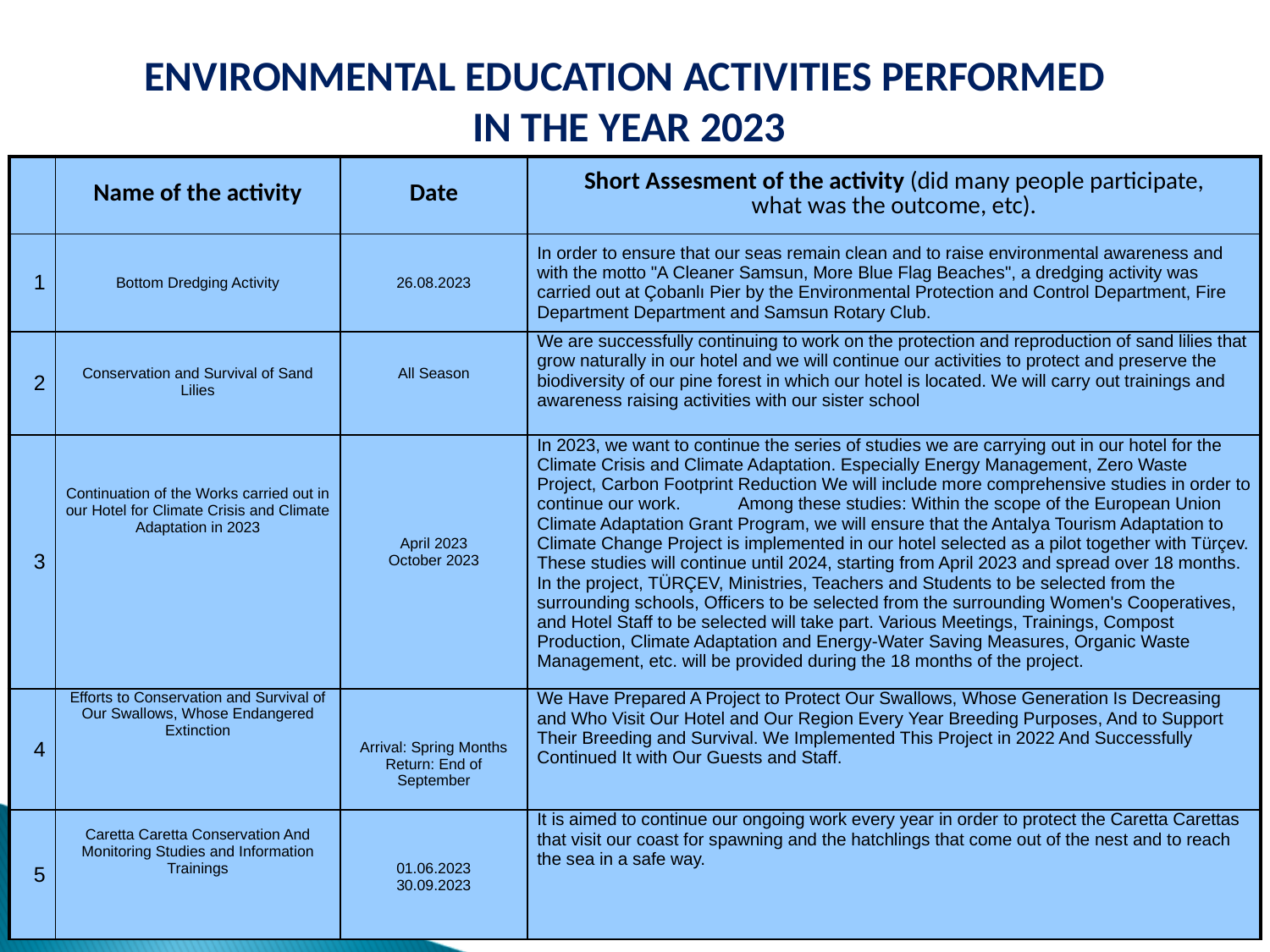

ENVIRONMENTAL EDUCATION ACTIVITIES PERFORMED
IN THE YEAR 2023
|  | Name of the activity | Date | Short Assesment of the activity (did many people participate, what was the outcome, etc). |
| --- | --- | --- | --- |
| 1 | Bottom Dredging Activity | 26.08.2023 | In order to ensure that our seas remain clean and to raise environmental awareness and with the motto "A Cleaner Samsun, More Blue Flag Beaches", a dredging activity was carried out at Çobanlı Pier by the Environmental Protection and Control Department, Fire Department Department and Samsun Rotary Club. |
| 2 | Conservation and Survival of Sand Lilies | All Season | We are successfully continuing to work on the protection and reproduction of sand lilies that grow naturally in our hotel and we will continue our activities to protect and preserve the biodiversity of our pine forest in which our hotel is located. We will carry out trainings and awareness raising activities with our sister school |
| 3 | Continuation of the Works carried out in our Hotel for Climate Crisis and Climate Adaptation in 2023 | April 2023 October 2023 | In 2023, we want to continue the series of studies we are carrying out in our hotel for the Climate Crisis and Climate Adaptation. Especially Energy Management, Zero Waste Project, Carbon Footprint Reduction We will include more comprehensive studies in order to continue our work. Among these studies: Within the scope of the European Union Climate Adaptation Grant Program, we will ensure that the Antalya Tourism Adaptation to Climate Change Project is implemented in our hotel selected as a pilot together with Türçev. These studies will continue until 2024, starting from April 2023 and spread over 18 months. In the project, TÜRÇEV, Ministries, Teachers and Students to be selected from the surrounding schools, Officers to be selected from the surrounding Women's Cooperatives, and Hotel Staff to be selected will take part. Various Meetings, Trainings, Compost Production, Climate Adaptation and Energy-Water Saving Measures, Organic Waste Management, etc. will be provided during the 18 months of the project. |
| 4 | Efforts to Conservation and Survival of Our Swallows, Whose Endangered Extinction | Arrival: Spring Months Return: End of September | We Have Prepared A Project to Protect Our Swallows, Whose Generation Is Decreasing and Who Visit Our Hotel and Our Region Every Year Breeding Purposes, And to Support Their Breeding and Survival. We Implemented This Project in 2022 And Successfully Continued It with Our Guests and Staff. |
| 5 | Caretta Caretta Conservation And Monitoring Studies and Information Trainings | 01.06.2023 30.09.2023 | It is aimed to continue our ongoing work every year in order to protect the Caretta Carettas that visit our coast for spawning and the hatchlings that come out of the nest and to reach the sea in a safe way. |